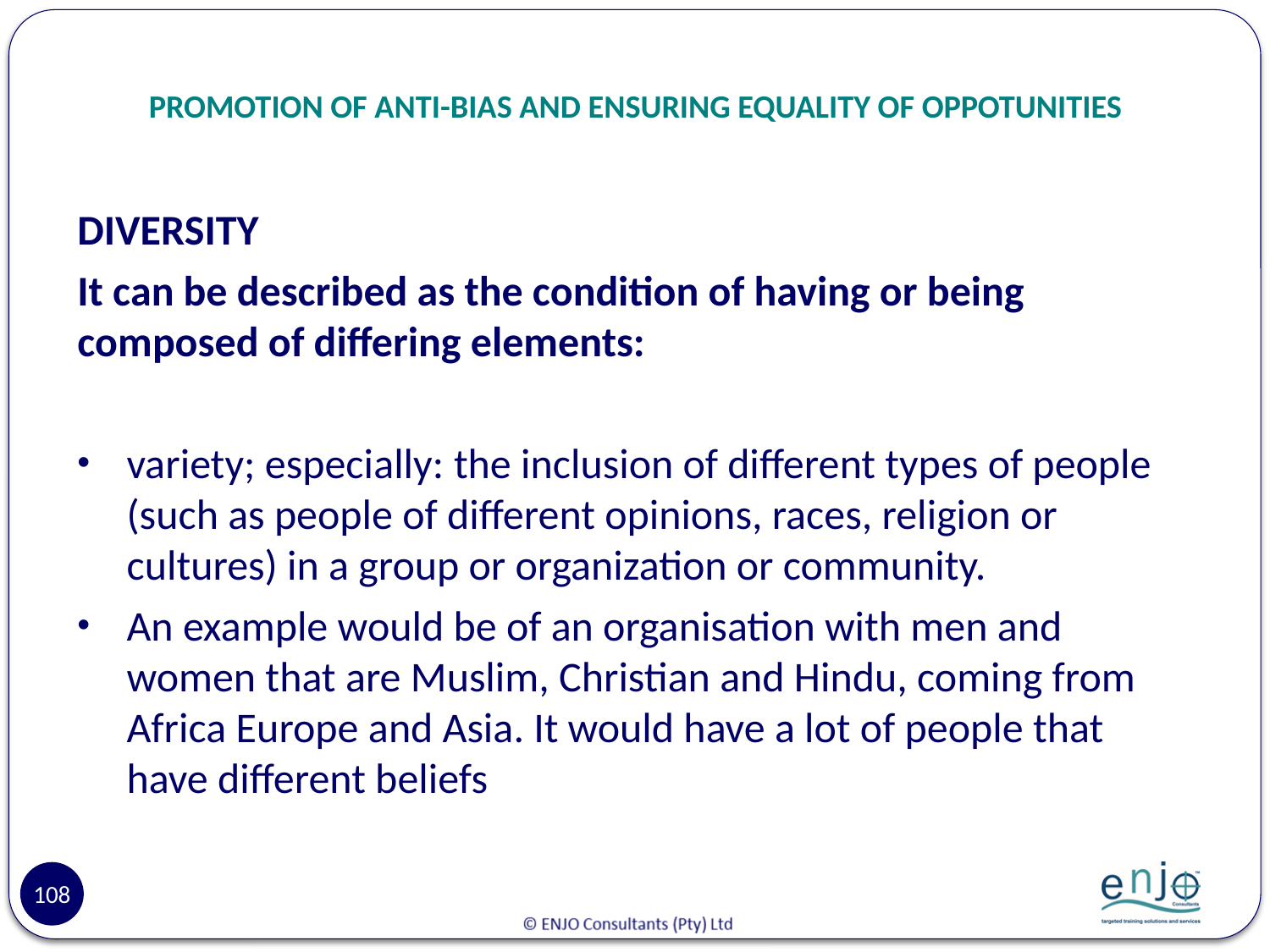

# PROMOTION OF ANTI-BIAS AND ENSURING EQUALITY OF OPPOTUNITIES
DIVERSITY
It can be described as the condition of having or being composed of differing elements:

variety; especially: the inclusion of different types of people (such as people of different opinions, races, religion or cultures) in a group or organization or community.
An example would be of an organisation with men and women that are Muslim, Christian and Hindu, coming from Africa Europe and Asia. It would have a lot of people that have different beliefs

108